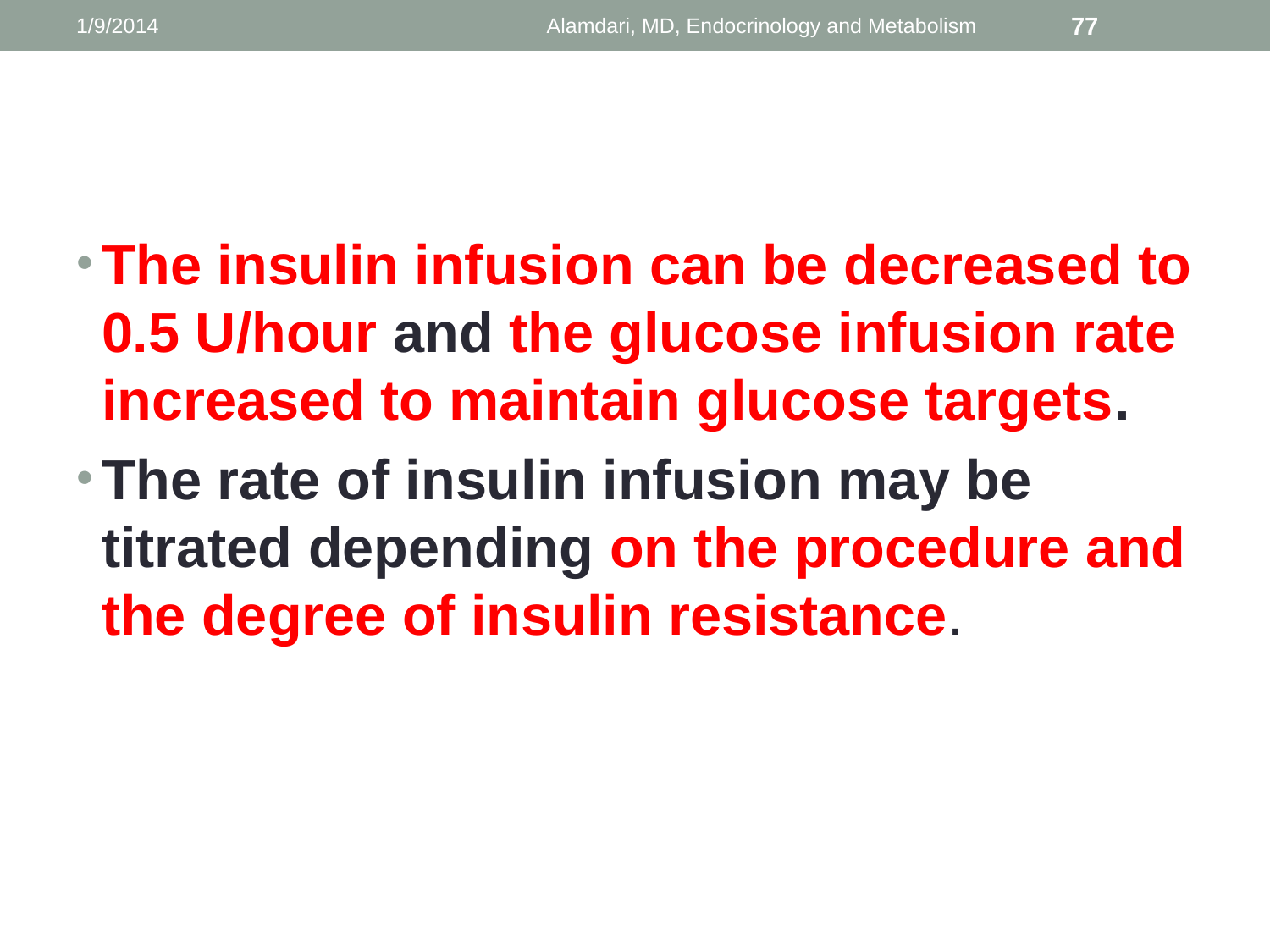

1/9/2014
Alamdari, MD, Endocrinology and Metabolism
77
#
The insulin infusion can be decreased to 0.5 U/hour and the glucose infusion rate increased to maintain glucose targets.
The rate of insulin infusion may be titrated depending on the procedure and the degree of insulin resistance.